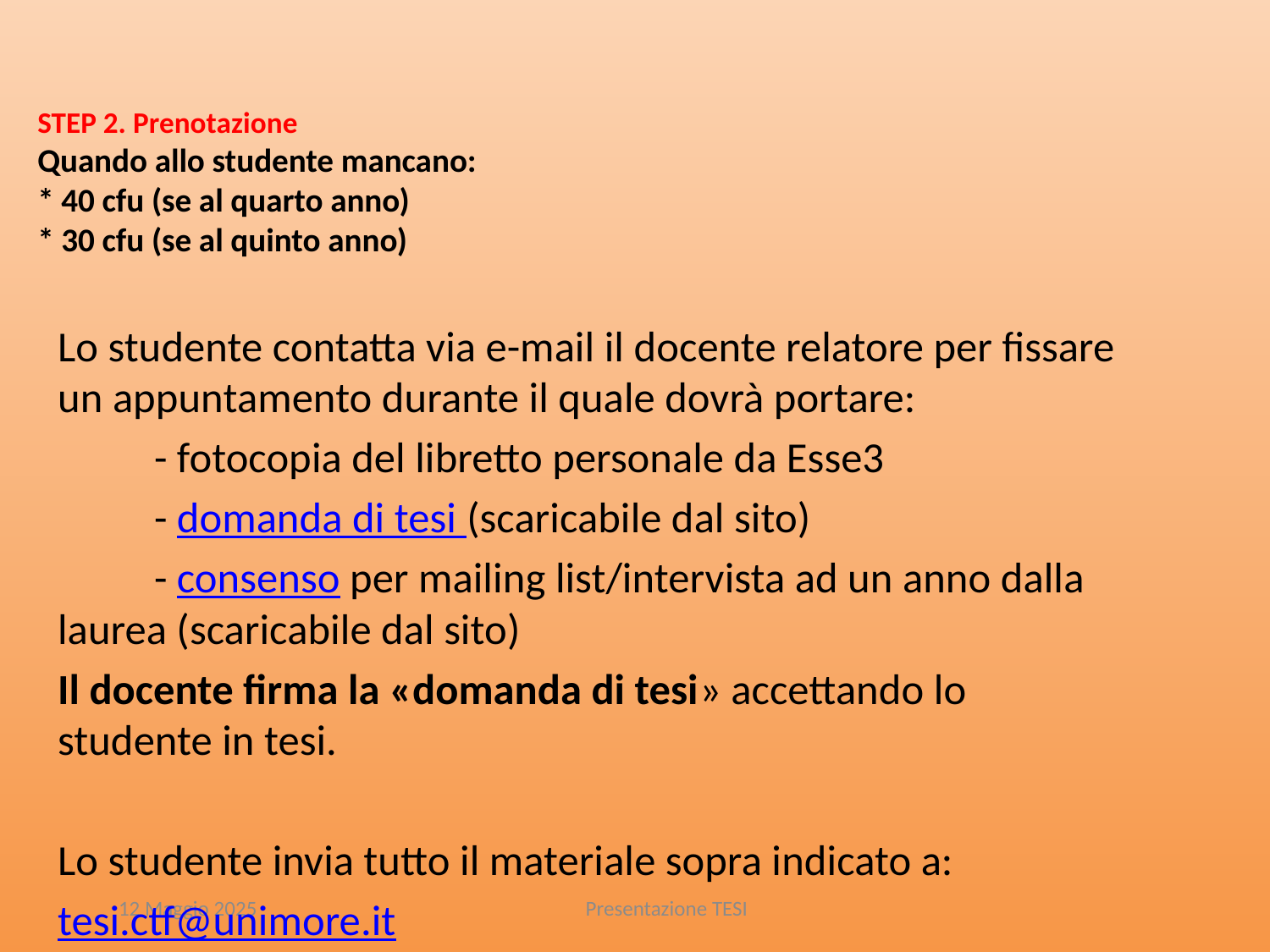

# STEP 2. Prenotazione Quando allo studente mancano: * 40 cfu (se al quarto anno) * 30 cfu (se al quinto anno)
Lo studente contatta via e-mail il docente relatore per fissare un appuntamento durante il quale dovrà portare:
	- fotocopia del libretto personale da Esse3
	- domanda di tesi (scaricabile dal sito)
	- consenso per mailing list/intervista ad un anno dalla 	laurea (scaricabile dal sito)
Il docente firma la «domanda di tesi» accettando lo studente in tesi.

Lo studente invia tutto il materiale sopra indicato a:
tesi.ctf@unimore.it
12 Maggio 2025
Presentazione TESI